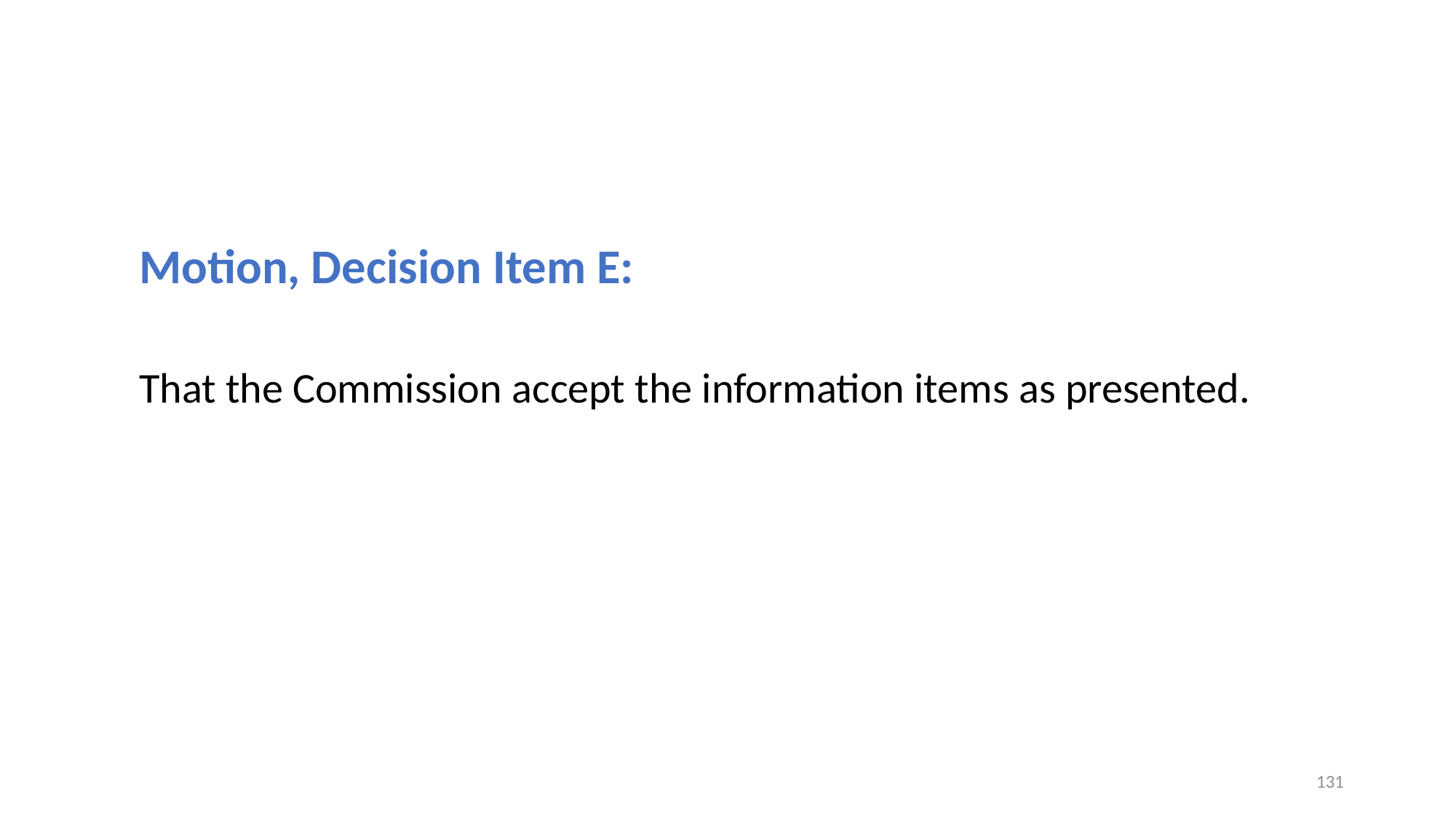

Motion, Decision Item E:

That the Commission accept the information items as presented.
131